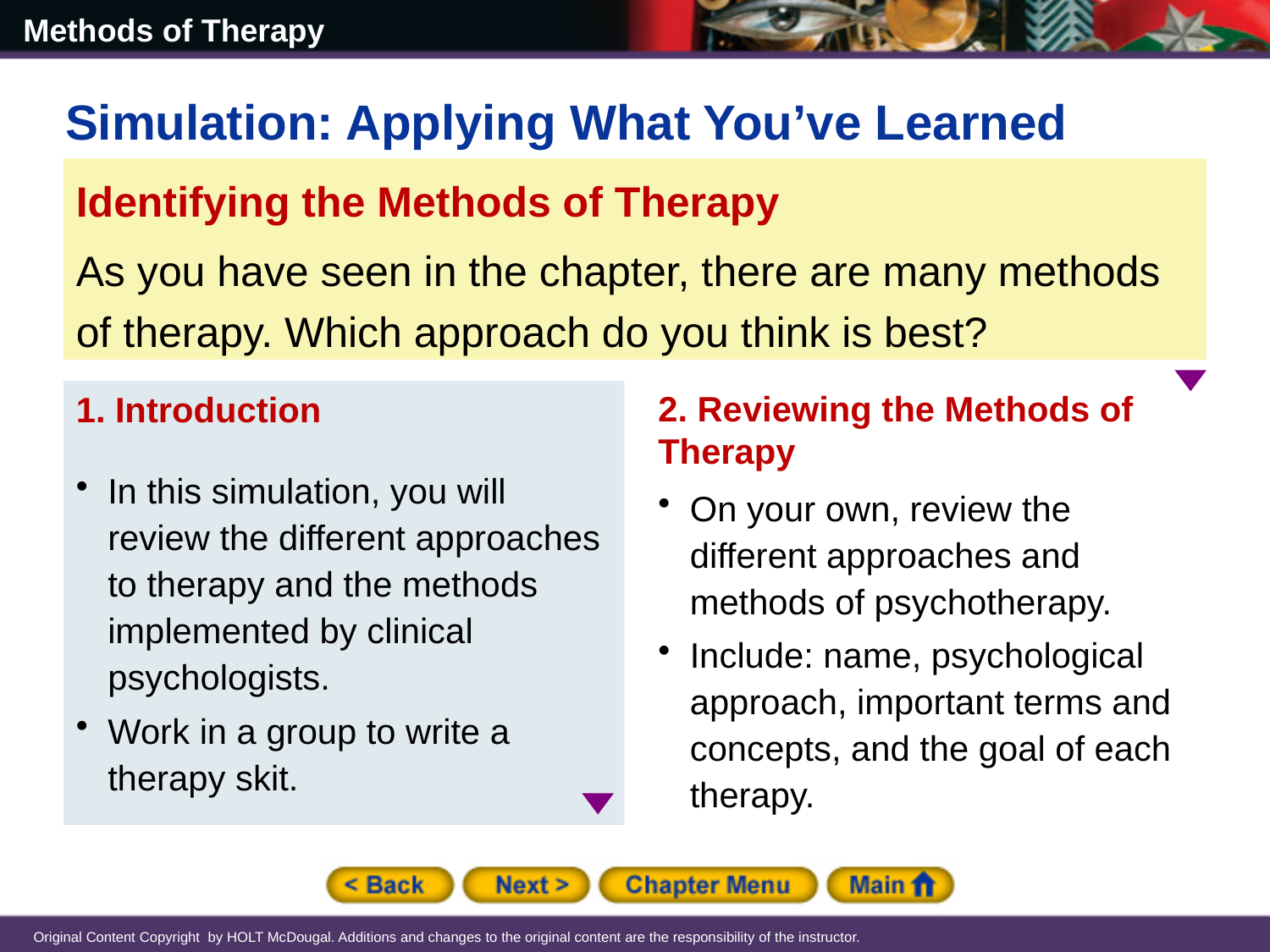

Simulation: Applying What You’ve Learned
Identifying the Methods of Therapy
As you have seen in the chapter, there are many methods of therapy. Which approach do you think is best?

1. Introduction
In this simulation, you will review the different approaches to therapy and the methods implemented by clinical psychologists.
Work in a group to write a therapy skit.
2. Reviewing the Methods of Therapy
On your own, review the different approaches and methods of psychotherapy.
Include: name, psychological approach, important terms and concepts, and the goal of each therapy.